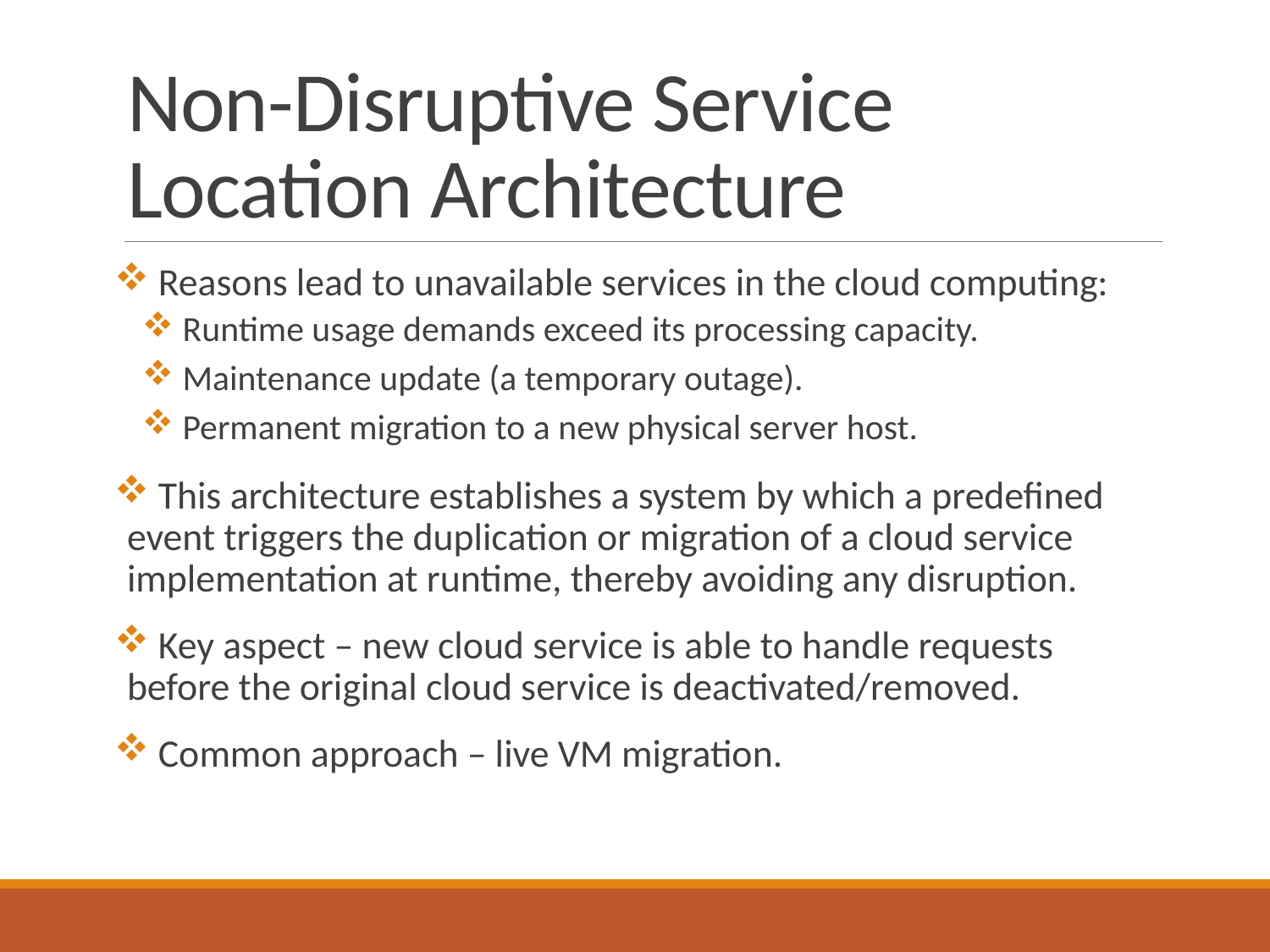

# Non-Disruptive Service Location Architecture
 Reasons lead to unavailable services in the cloud computing:
 Runtime usage demands exceed its processing capacity.
 Maintenance update (a temporary outage).
 Permanent migration to a new physical server host.
 This architecture establishes a system by which a predefined event triggers the duplication or migration of a cloud service implementation at runtime, thereby avoiding any disruption.
 Key aspect – new cloud service is able to handle requests before the original cloud service is deactivated/removed.
 Common approach – live VM migration.